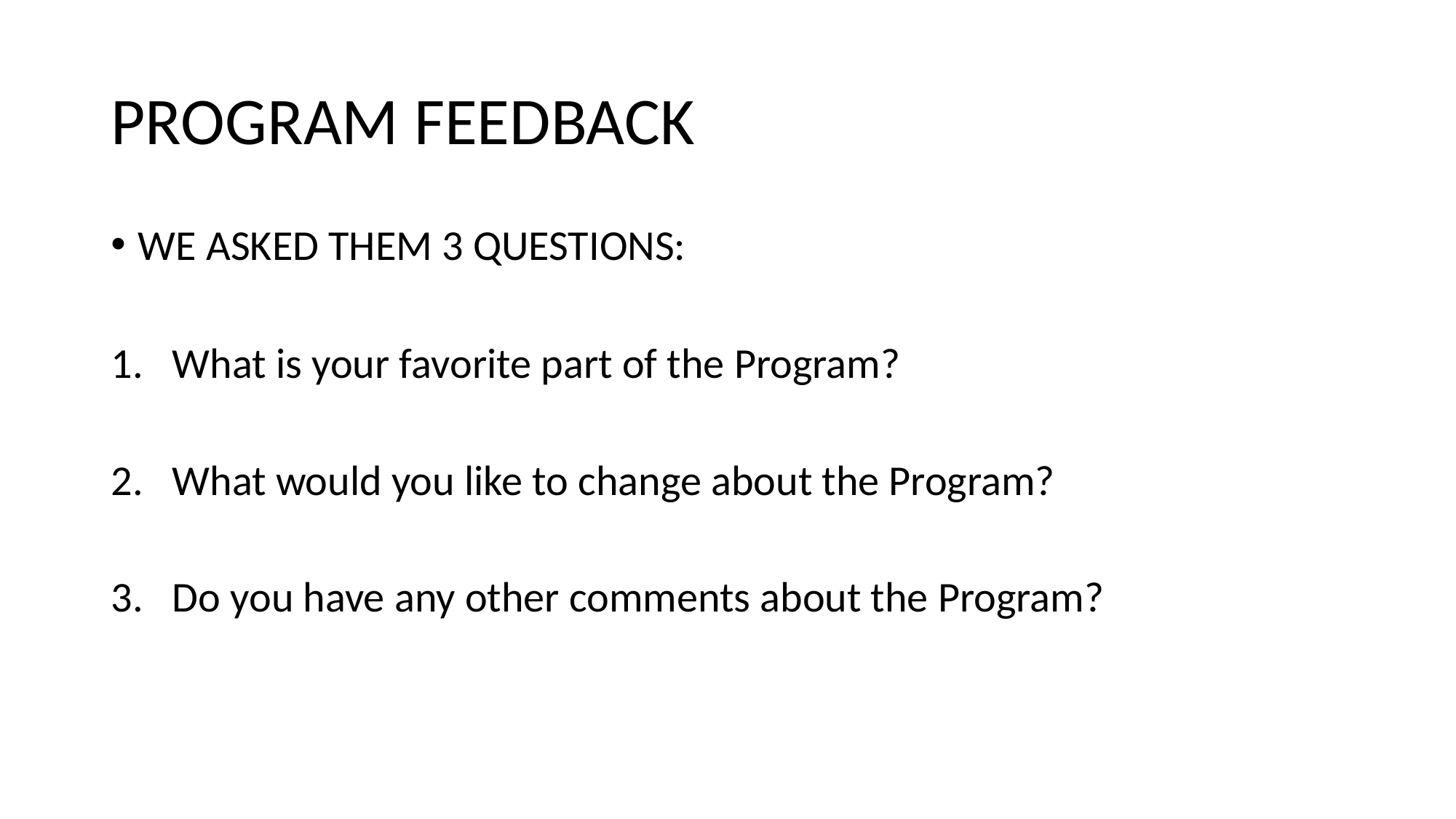

# PROGRAM FEEDBACK
WE ASKED THEM 3 QUESTIONS:
What is your favorite part of the Program?
What would you like to change about the Program?
Do you have any other comments about the Program?